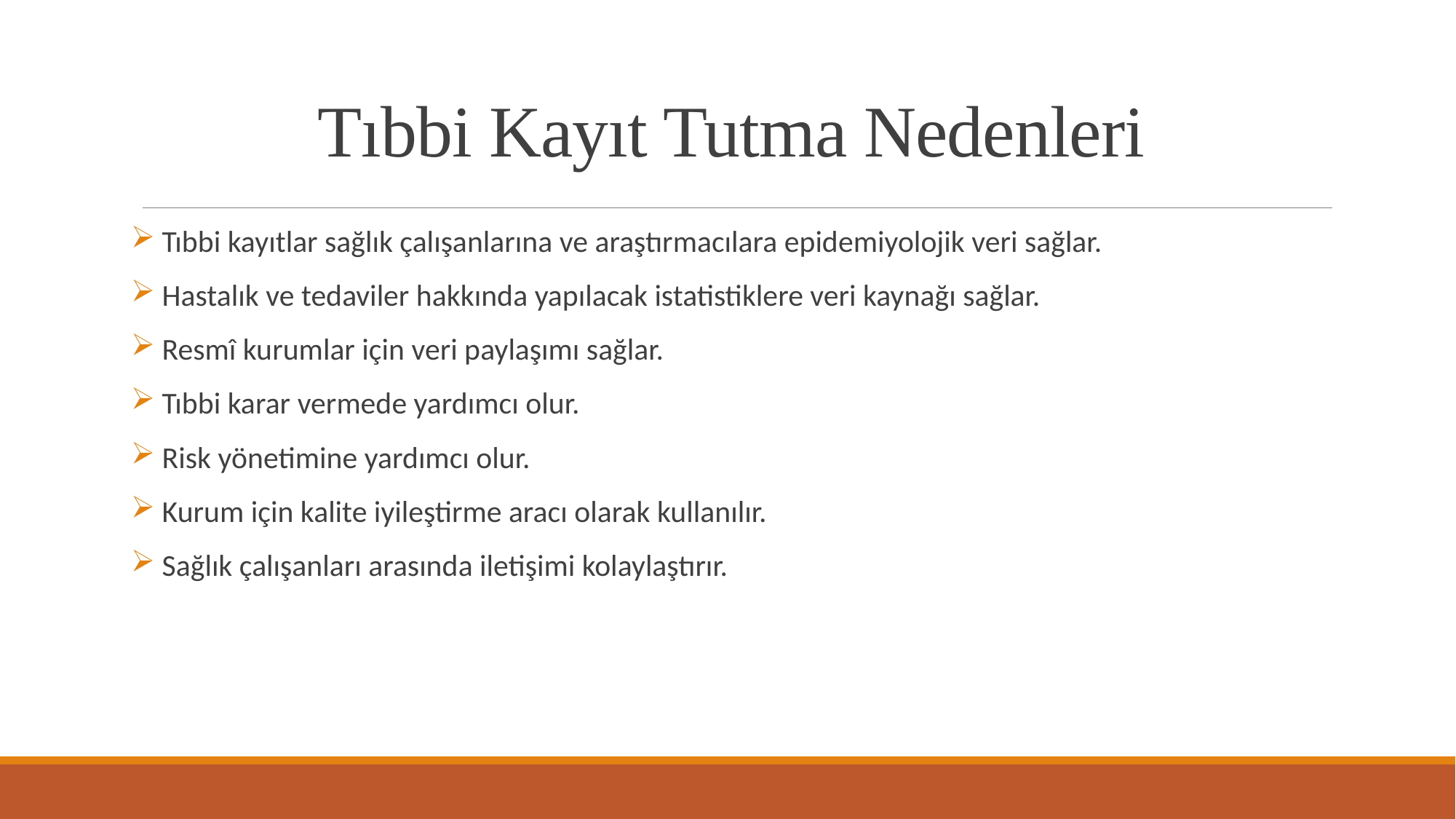

# Tıbbi Kayıt Tutma Nedenleri
 Tıbbi kayıtlar sağlık çalışanlarına ve araştırmacılara epidemiyolojik veri sağlar.
 Hastalık ve tedaviler hakkında yapılacak istatistiklere veri kaynağı sağlar.
 Resmî kurumlar için veri paylaşımı sağlar.
 Tıbbi karar vermede yardımcı olur.
 Risk yönetimine yardımcı olur.
 Kurum için kalite iyileştirme aracı olarak kullanılır.
 Sağlık çalışanları arasında iletişimi kolaylaştırır.